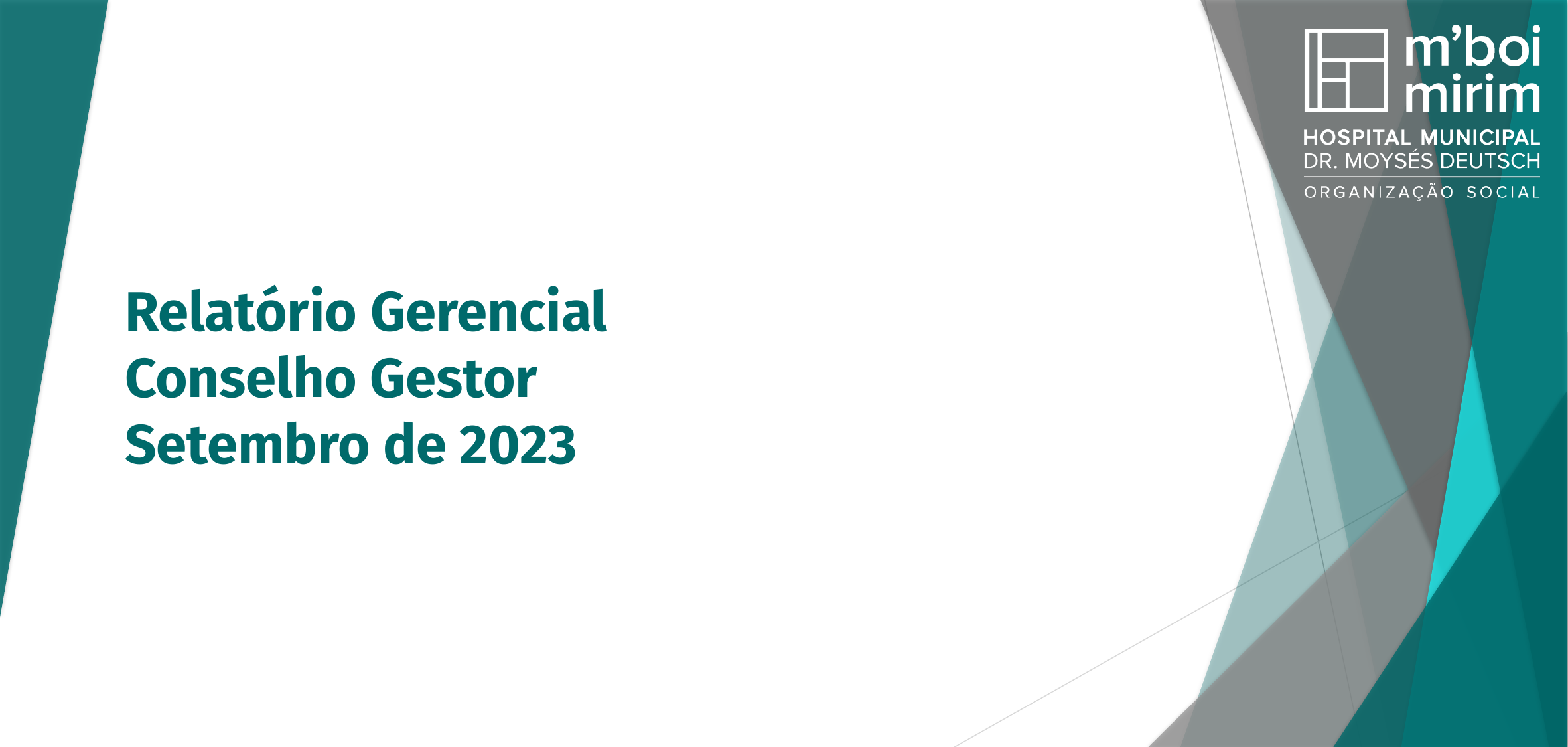

# Relatório Gerencial Conselho Gestor Setembro de 2023